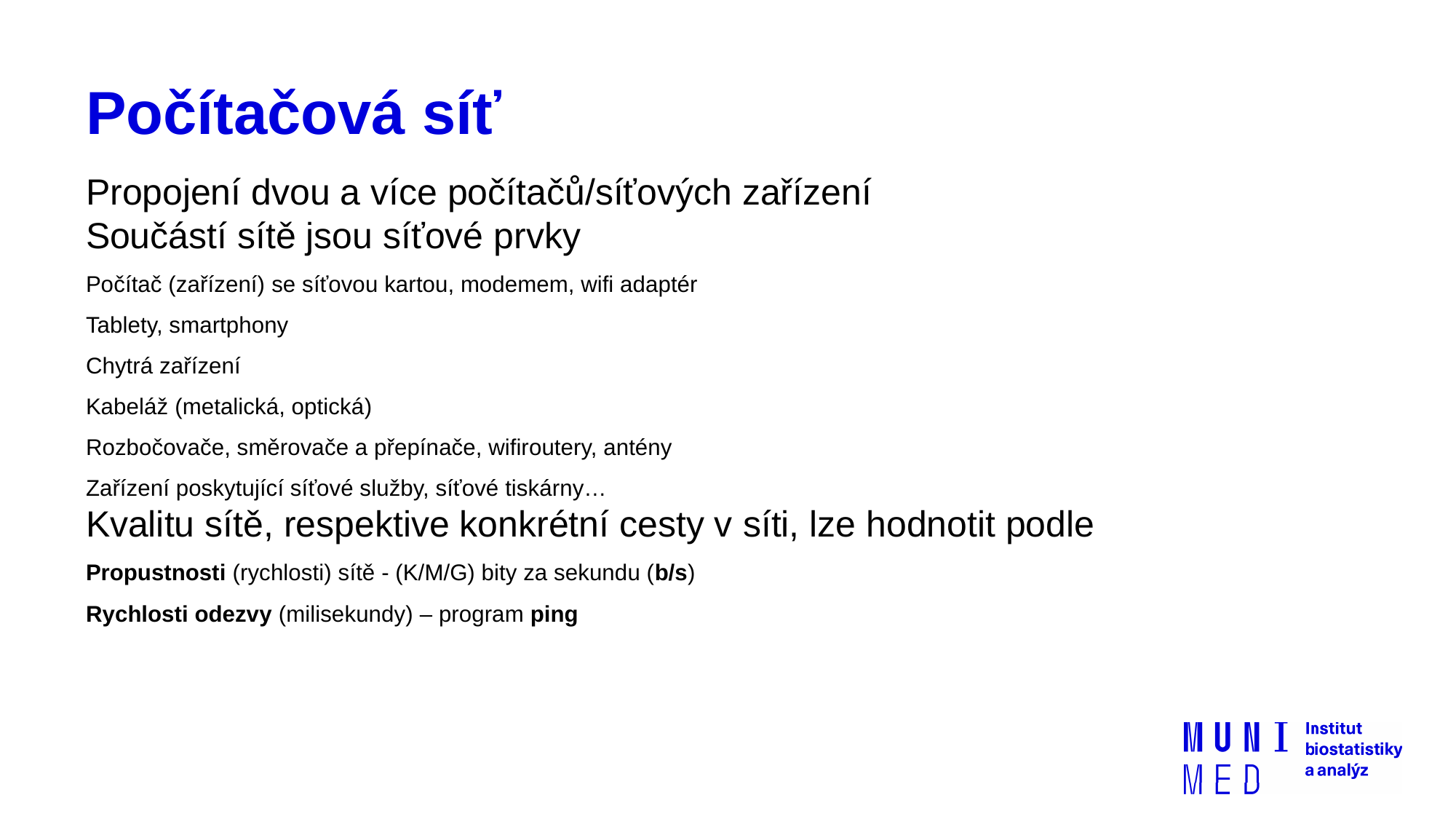

# Počítačová síť
Propojení dvou a více počítačů/síťových zařízení
Součástí sítě jsou síťové prvky
Počítač (zařízení) se síťovou kartou, modemem, wifi adaptér
Tablety, smartphony
Chytrá zařízení
Kabeláž (metalická, optická)
Rozbočovače, směrovače a přepínače, wifiroutery, antény
Zařízení poskytující síťové služby, síťové tiskárny…
Kvalitu sítě, respektive konkrétní cesty v síti, lze hodnotit podle
Propustnosti (rychlosti) sítě - (K/M/G) bity za sekundu (b/s)
Rychlosti odezvy (milisekundy) – program ping